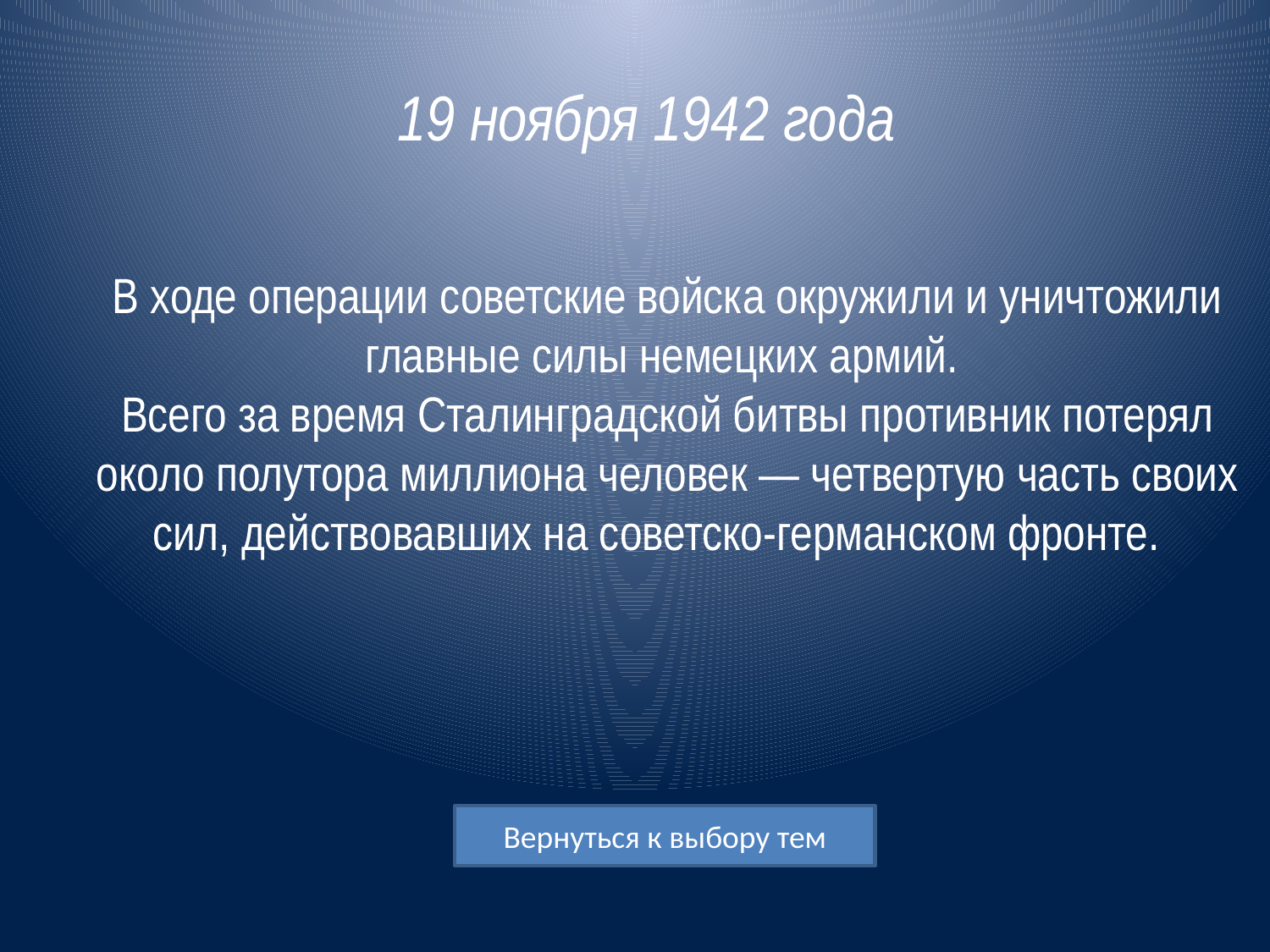

# 19 ноября 1942 года

В ходе операции советские войска окружили и уничтожили главные силы немецких армий.
Всего за время Сталинградской битвы противник потерял около полутора миллиона человек — четвертую часть своих сил, действовавших на советско-германском фронте.